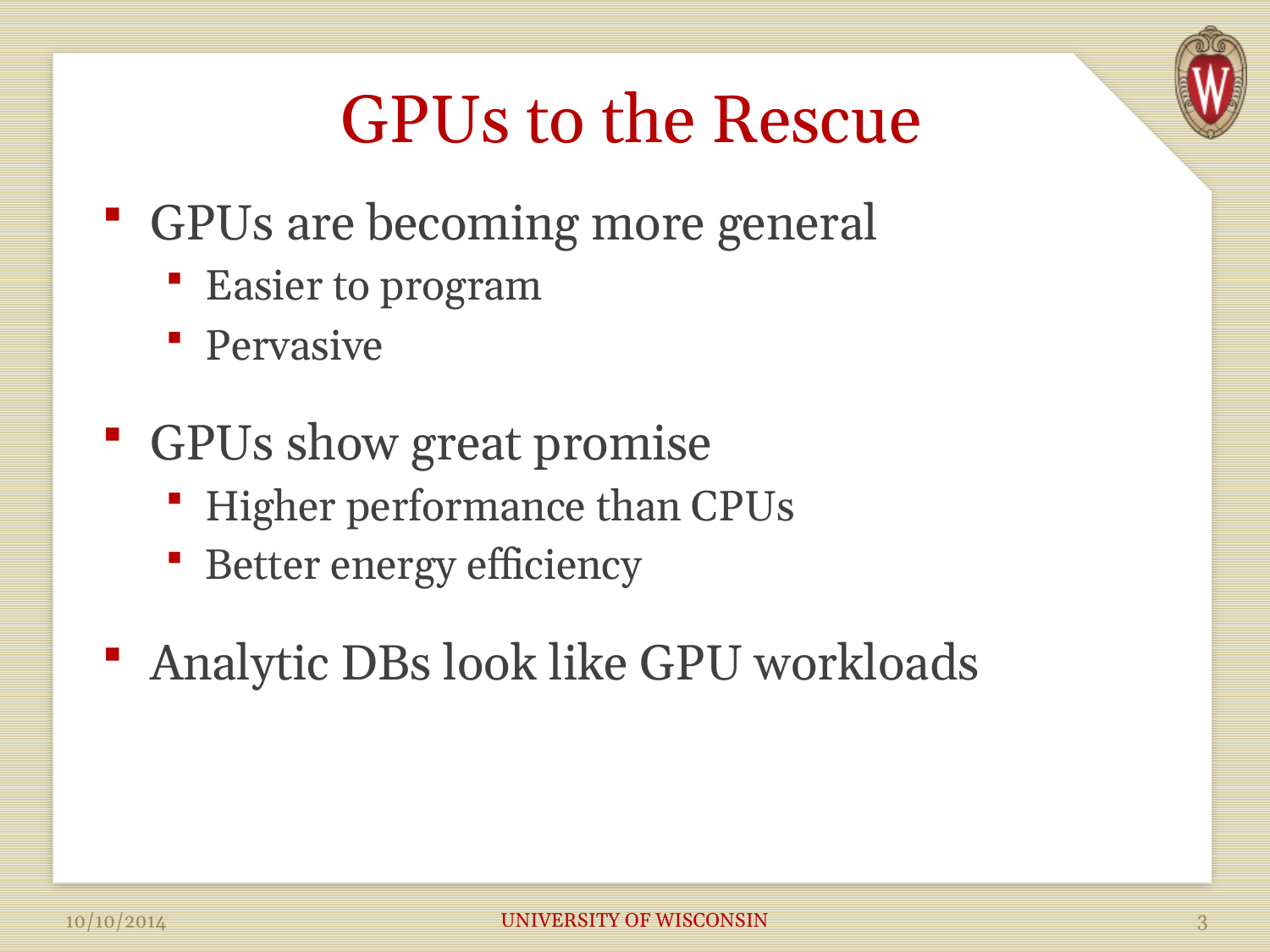

# GPUs to the Rescue
GPUs are becoming more general
Easier to program
Pervasive
GPUs show great promise
Higher performance than CPUs
Better energy efficiency
Analytic DBs look like GPU workloads
UNIVERSITY OF WISCONSIN
3
10/10/2014